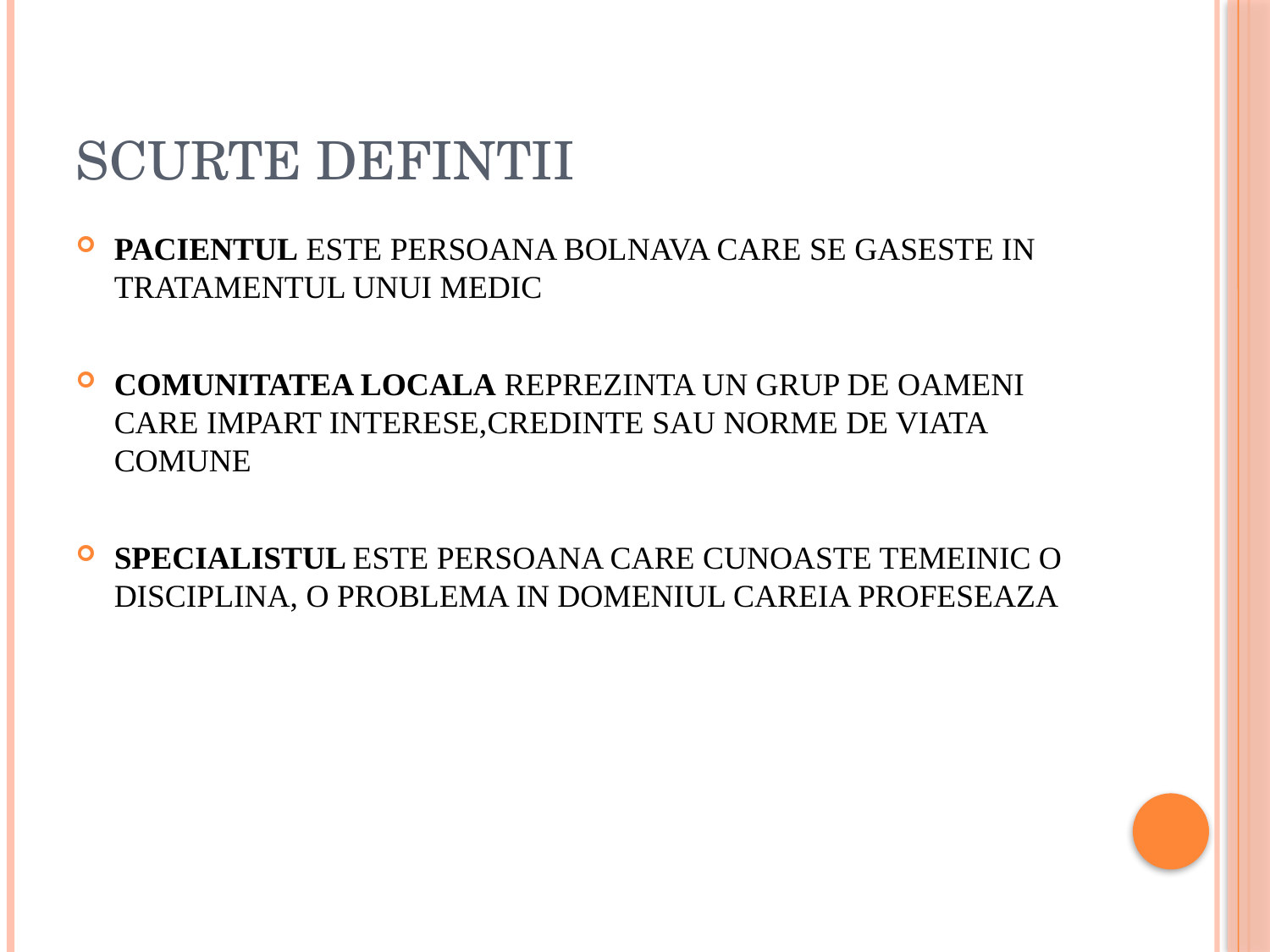

# SCURTE DEFINTII
PACIENTUL ESTE PERSOANA BOLNAVA CARE SE GASESTE IN TRATAMENTUL UNUI MEDIC

COMUNITATEA LOCALA REPREZINTA UN GRUP DE OAMENI CARE IMPART INTERESE,CREDINTE SAU NORME DE VIATA COMUNE

SPECIALISTUL ESTE PERSOANA CARE CUNOASTE TEMEINIC O DISCIPLINA, O PROBLEMA IN DOMENIUL CAREIA PROFESEAZA